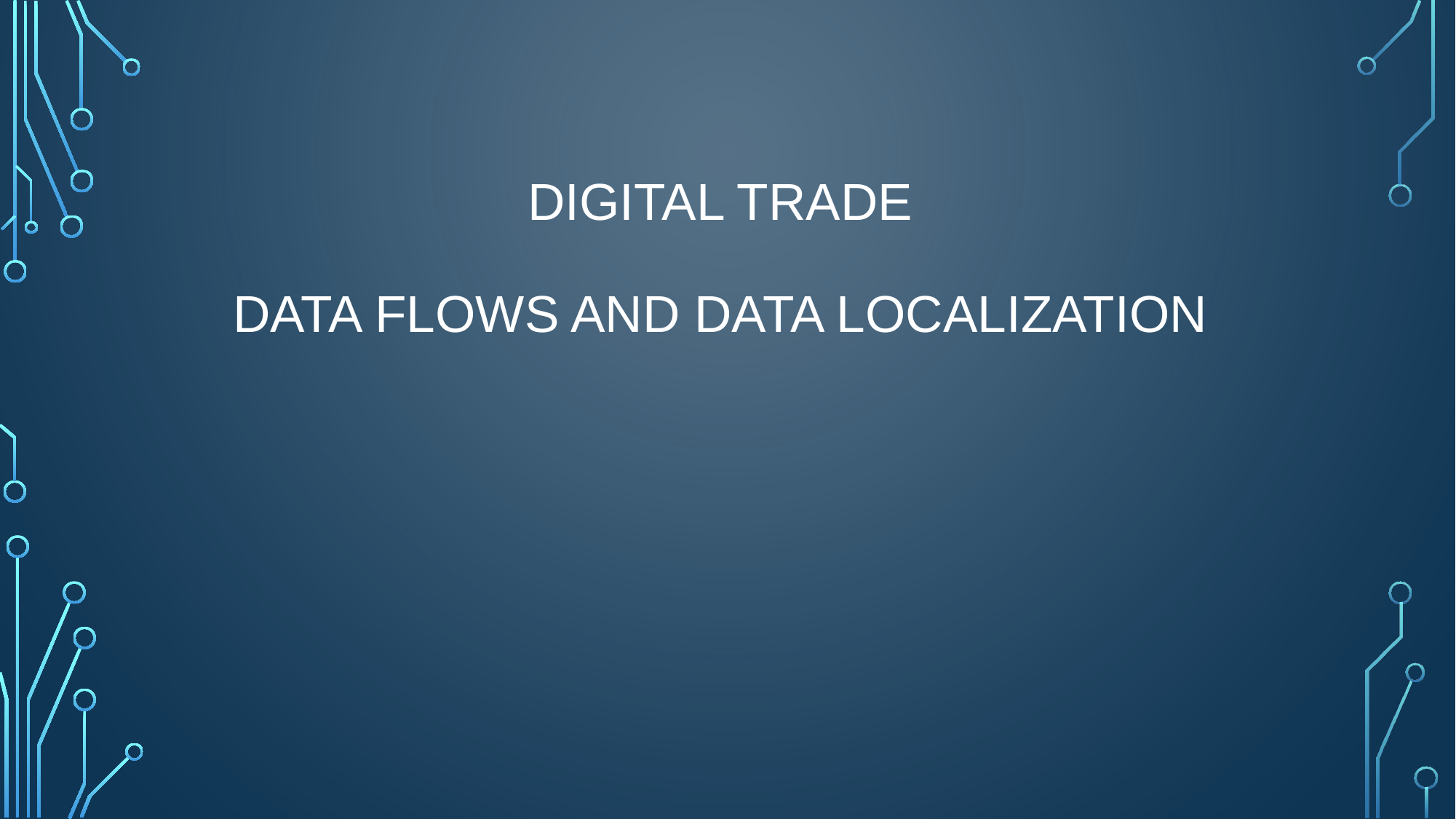

# Digital Trade Data Flows and Data Localization